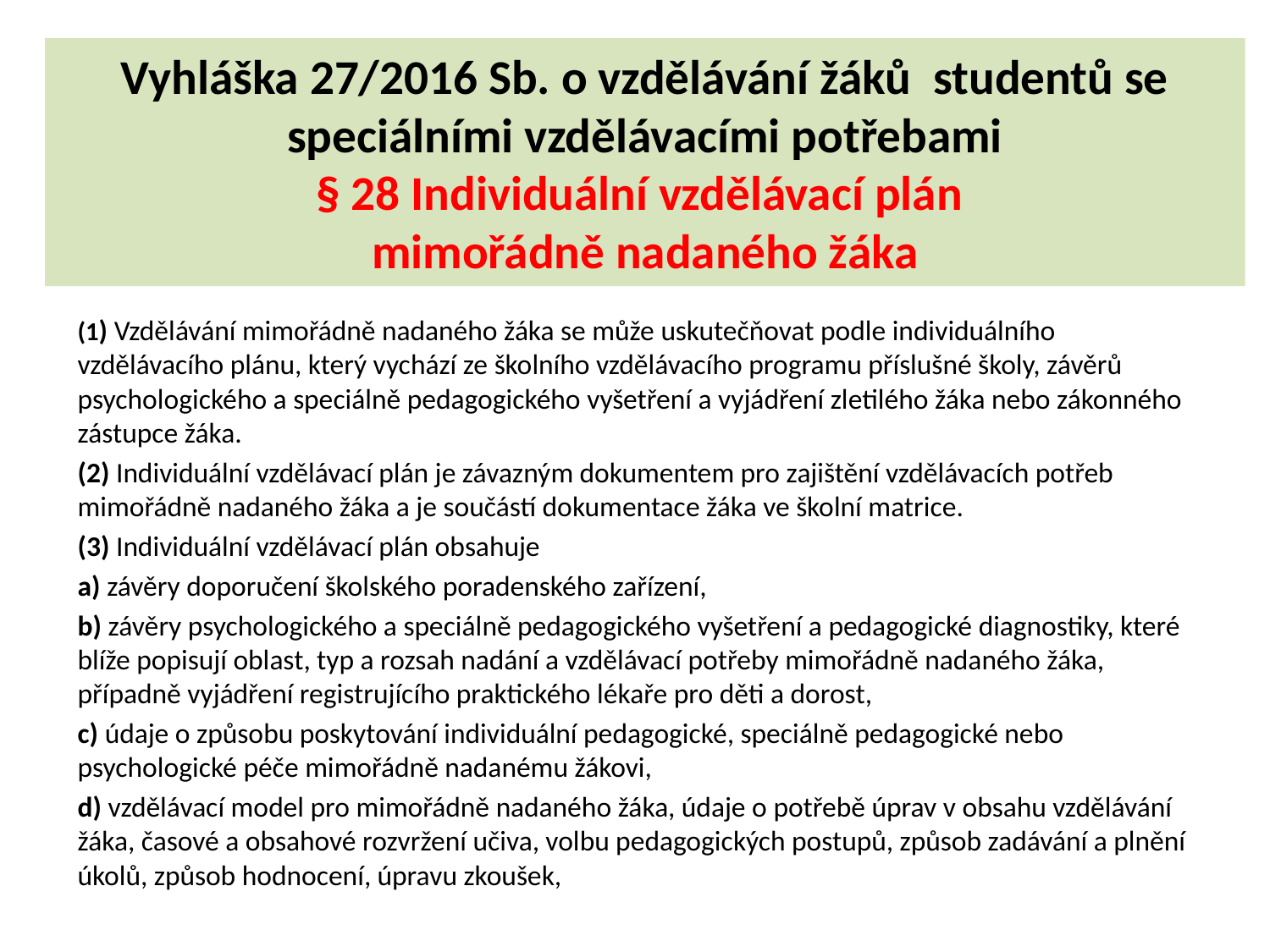

# Vyhláška 27/2016 Sb. o vzdělávání žáků  studentů se speciálními vzdělávacími potřebami § 28 Individuální vzdělávací plán mimořádně nadaného žáka
(1) Vzdělávání mimořádně nadaného žáka se může uskutečňovat podle individuálního vzdělávacího plánu, který vychází ze školního vzdělávacího programu příslušné školy, závěrů psychologického a speciálně pedagogického vyšetření a vyjádření zletilého žáka nebo zákonného zástupce žáka.
(2) Individuální vzdělávací plán je závazným dokumentem pro zajištění vzdělávacích potřeb mimořádně nadaného žáka a je součástí dokumentace žáka ve školní matrice.
(3) Individuální vzdělávací plán obsahuje
a) závěry doporučení školského poradenského zařízení,
b) závěry psychologického a speciálně pedagogického vyšetření a pedagogické diagnostiky, které blíže popisují oblast, typ a rozsah nadání a vzdělávací potřeby mimořádně nadaného žáka, případně vyjádření registrujícího praktického lékaře pro děti a dorost,
c) údaje o způsobu poskytování individuální pedagogické, speciálně pedagogické nebo psychologické péče mimořádně nadanému žákovi,
d) vzdělávací model pro mimořádně nadaného žáka, údaje o potřebě úprav v obsahu vzdělávání žáka, časové a obsahové rozvržení učiva, volbu pedagogických postupů, způsob zadávání a plnění úkolů, způsob hodnocení, úpravu zkoušek,